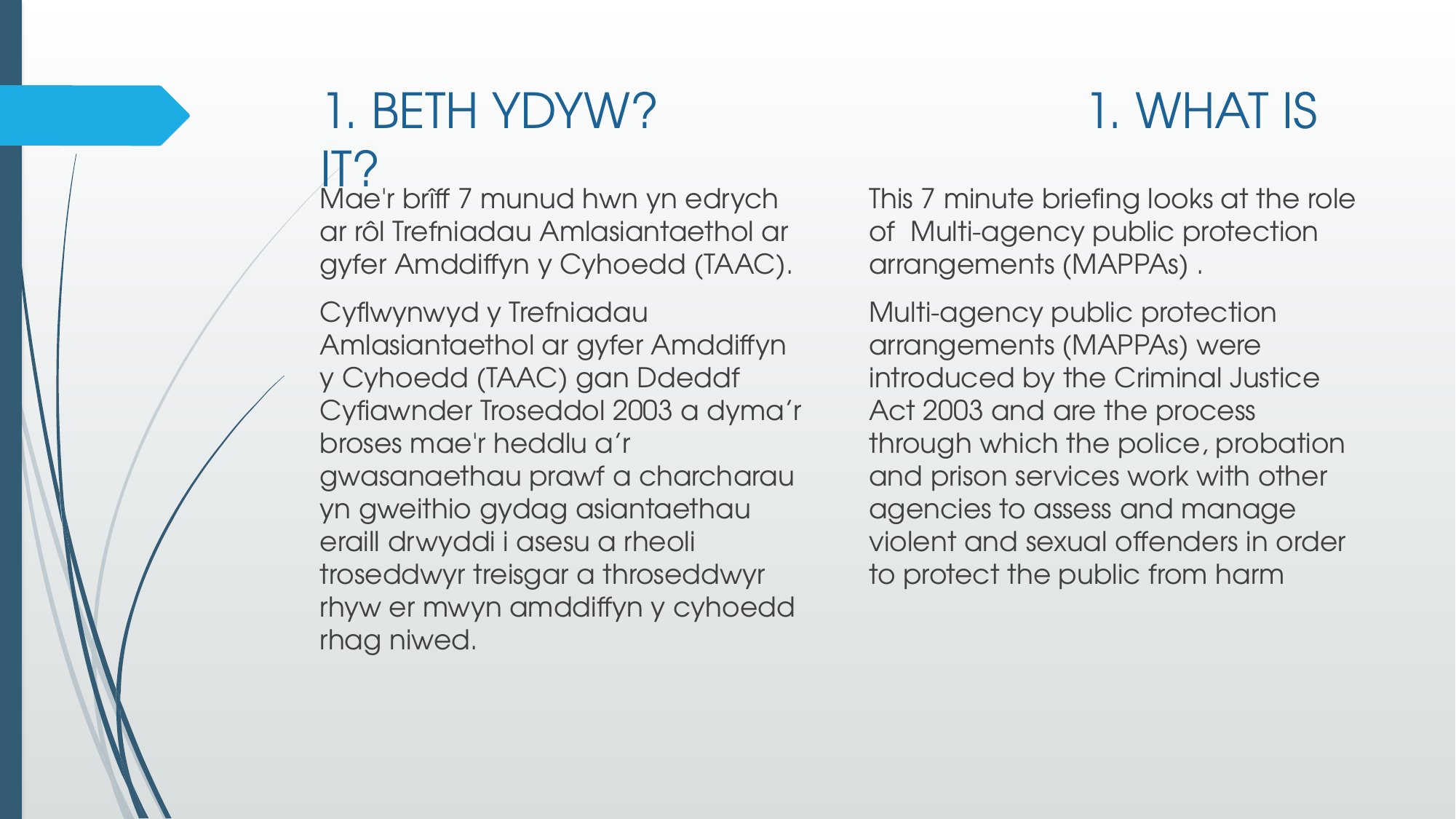

# 1. BETH YDYW?				1. WHAT IS IT?
Mae'r brîff 7 munud hwn yn edrych ar rôl Trefniadau Amlasiantaethol ar gyfer Amddiffyn y Cyhoedd (TAAC).
Cyflwynwyd y Trefniadau Amlasiantaethol ar gyfer Amddiffyn y Cyhoedd (TAAC) gan Ddeddf Cyfiawnder Troseddol 2003 a dyma’r broses mae'r heddlu a’r gwasanaethau prawf a charcharau yn gweithio gydag asiantaethau eraill drwyddi i asesu a rheoli troseddwyr treisgar a throseddwyr rhyw er mwyn amddiffyn y cyhoedd rhag niwed.

This 7 minute briefing looks at the role of  Multi-agency public protection arrangements (MAPPAs) .
Multi-agency public protection arrangements (MAPPAs) were introduced by the Criminal Justice Act 2003 and are the process through which the police, probation and prison services work with other agencies to assess and manage violent and sexual offenders in order to protect the public from harm